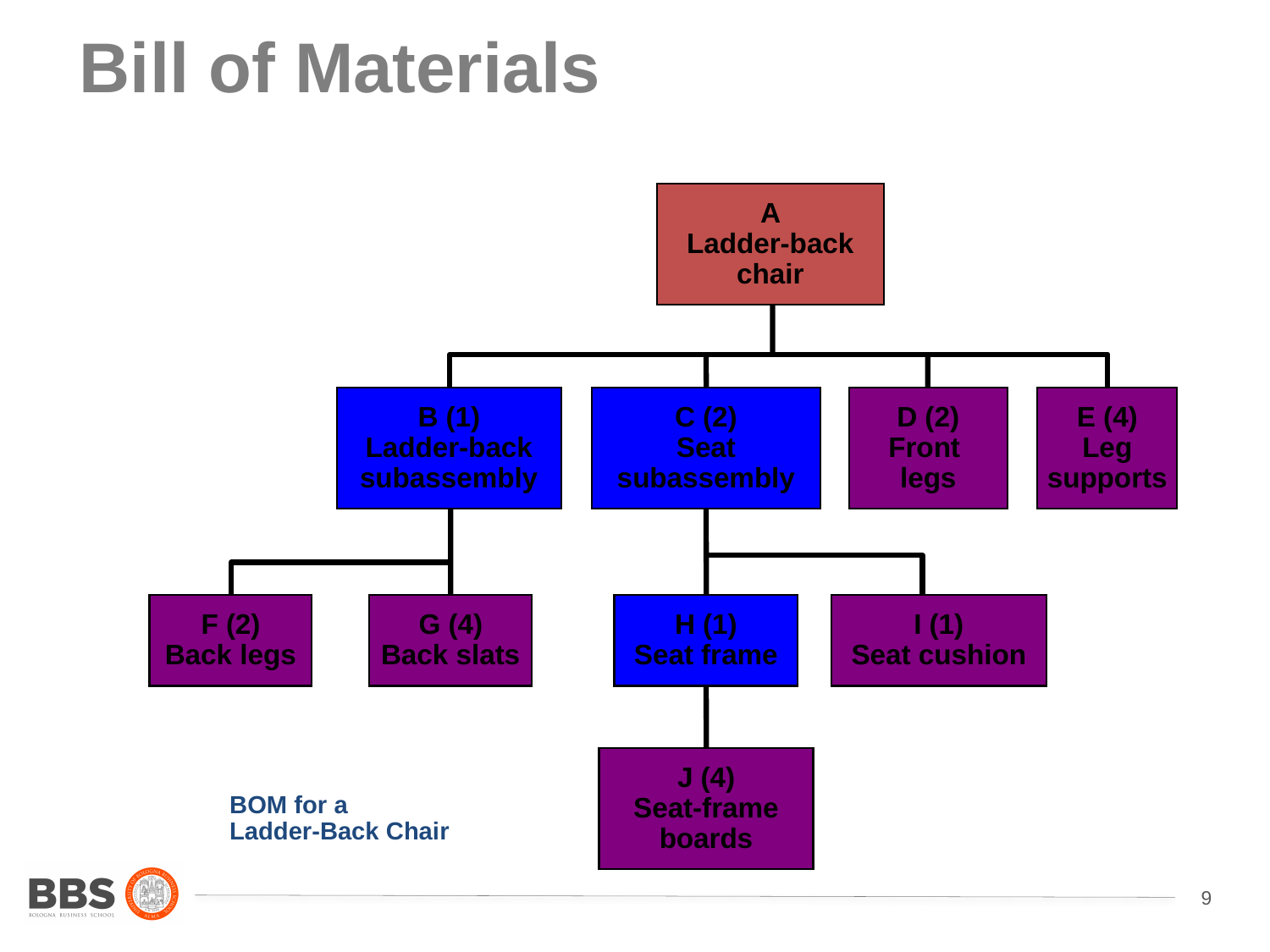

# Bill of Materials
A
Ladder-back
chair

B (1)
Ladder-back
subassembly
C (2)
Seat
subassembly
D (2)
Front
legs
E (4)
Leg
supports

F (2)
Back legs
G (4)
Back slats

H (1)
Seat frame
I (1)
Seat cushion

J (4)
Seat-frame boards
	BOM for a
Ladder-Back Chair